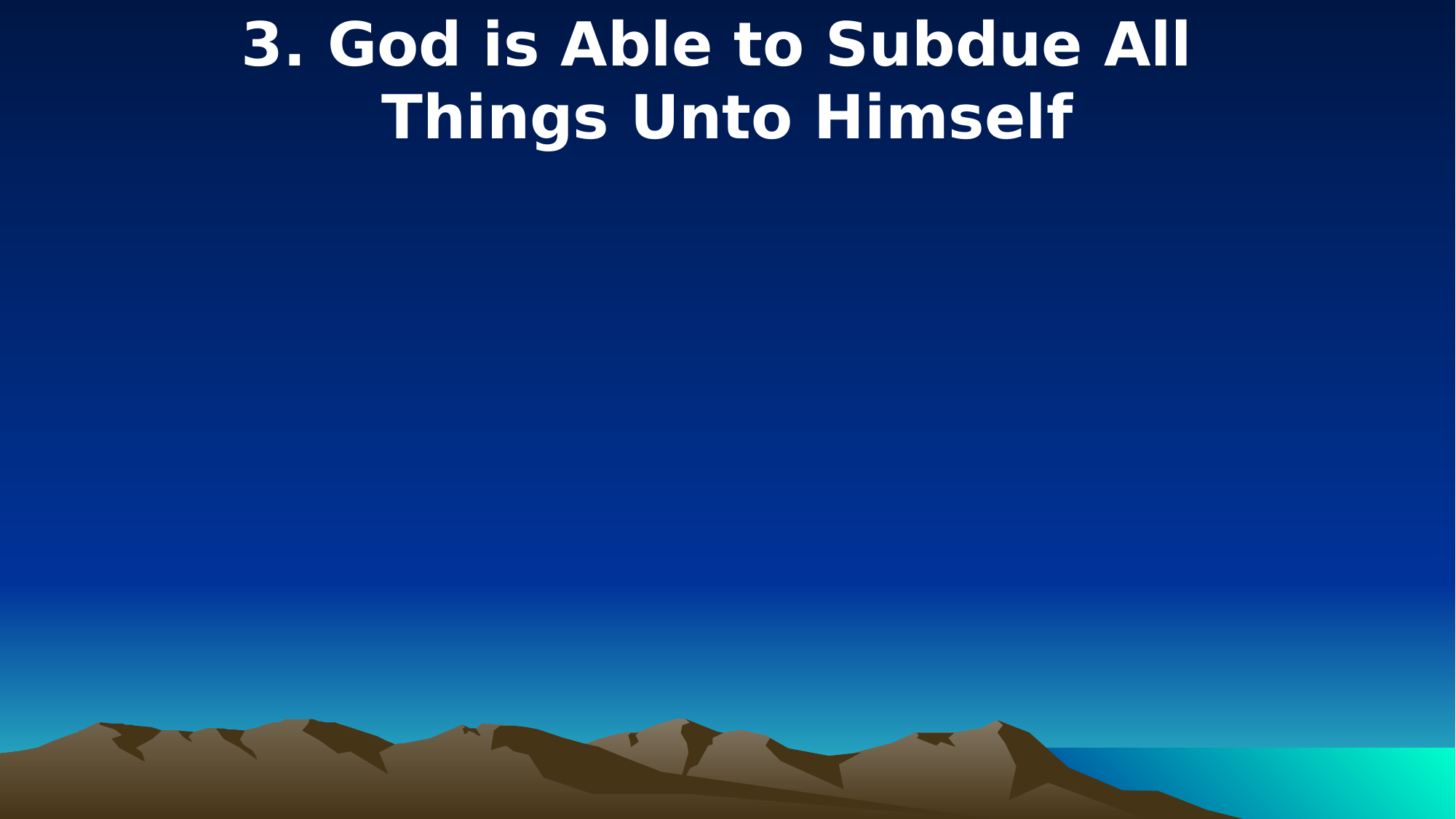

3. God is Able to Subdue All
Things Unto Himself